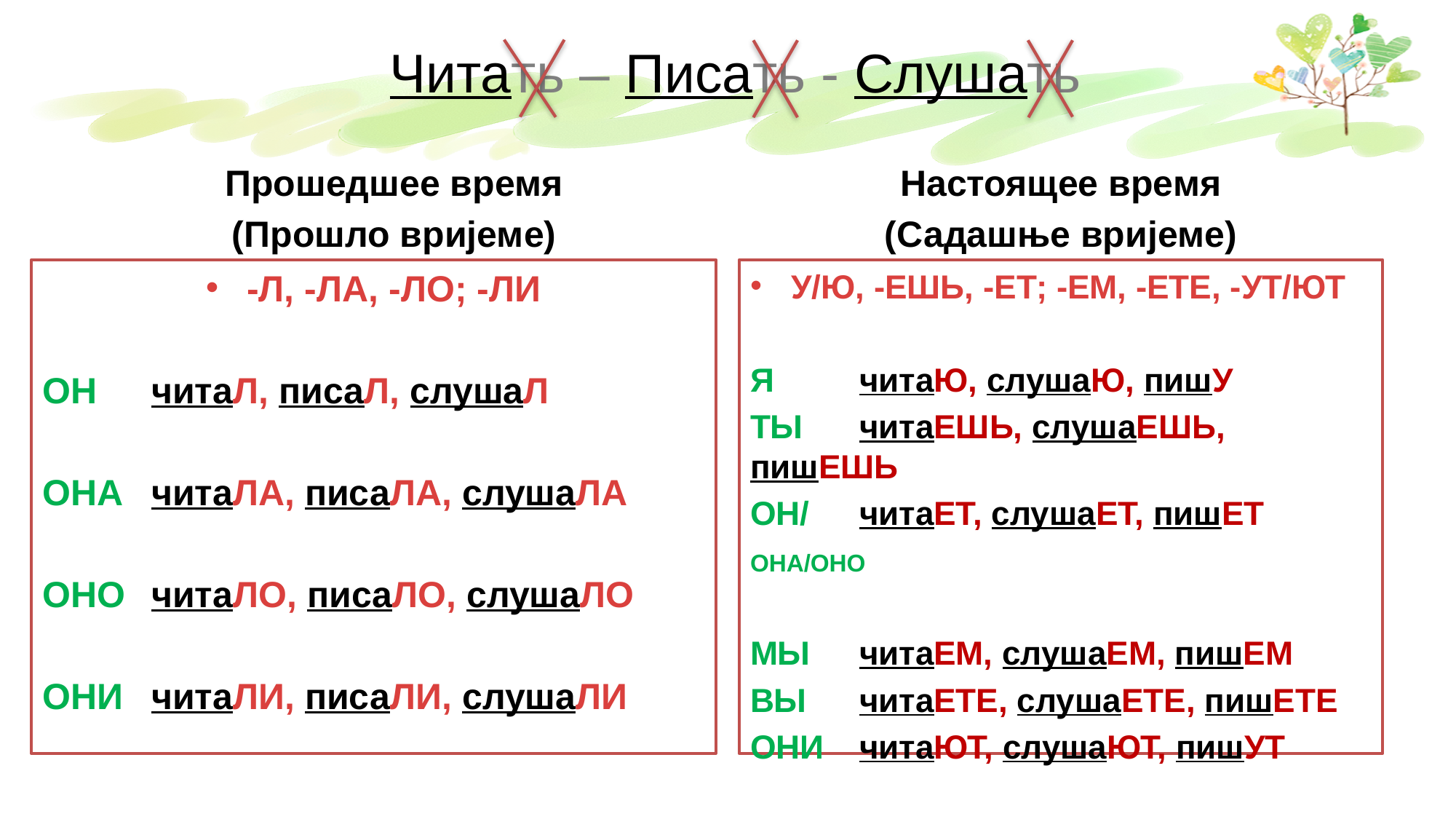

# Читать – Писать - Слушать
 Прошедшее время
(Прошло вријеме)
Настоящее время
(Садашње вријеме)
-Л, -ЛА, -ЛО; -ЛИ

ОН	читаЛ, писаЛ, слушаЛ

ОНА	читаЛА, писаЛА, слушаЛА

ОНО	читаЛО, писаЛО, слушаЛО

ОНИ	читаЛИ, писаЛИ, слушаЛИ
У/Ю, -ЕШЬ, -ЕТ; -ЕМ, -ЕТЕ, -УТ/ЮТ

Я	читаЮ, слушаЮ, пишУ
ТЫ	читаЕШЬ, слушаЕШЬ, пишЕШЬ
ОН/	читаЕТ, слушаЕТ, пишЕТ
ОНА/ОНО

МЫ	читаЕМ, слушаЕМ, пишЕМ
ВЫ	читаЕТЕ, слушаЕТЕ, пишЕТЕ
ОНИ	читаЮТ, слушаЮТ, пишУТ